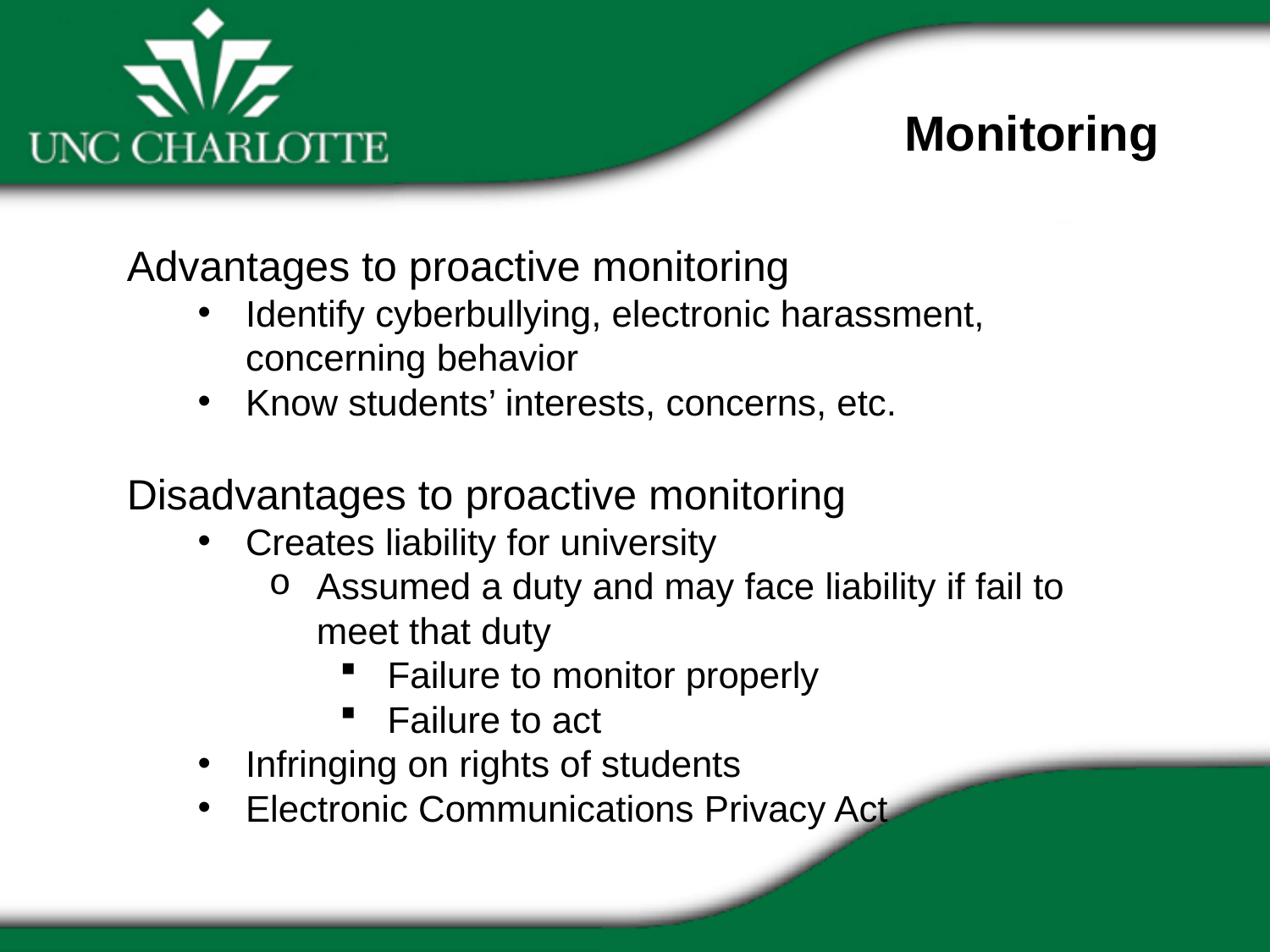

Monitoring
Advantages to proactive monitoring
Identify cyberbullying, electronic harassment, concerning behavior
Know students’ interests, concerns, etc.

Disadvantages to proactive monitoring
Creates liability for university
Assumed a duty and may face liability if fail to meet that duty
Failure to monitor properly
Failure to act
Infringing on rights of students
Electronic Communications Privacy Act